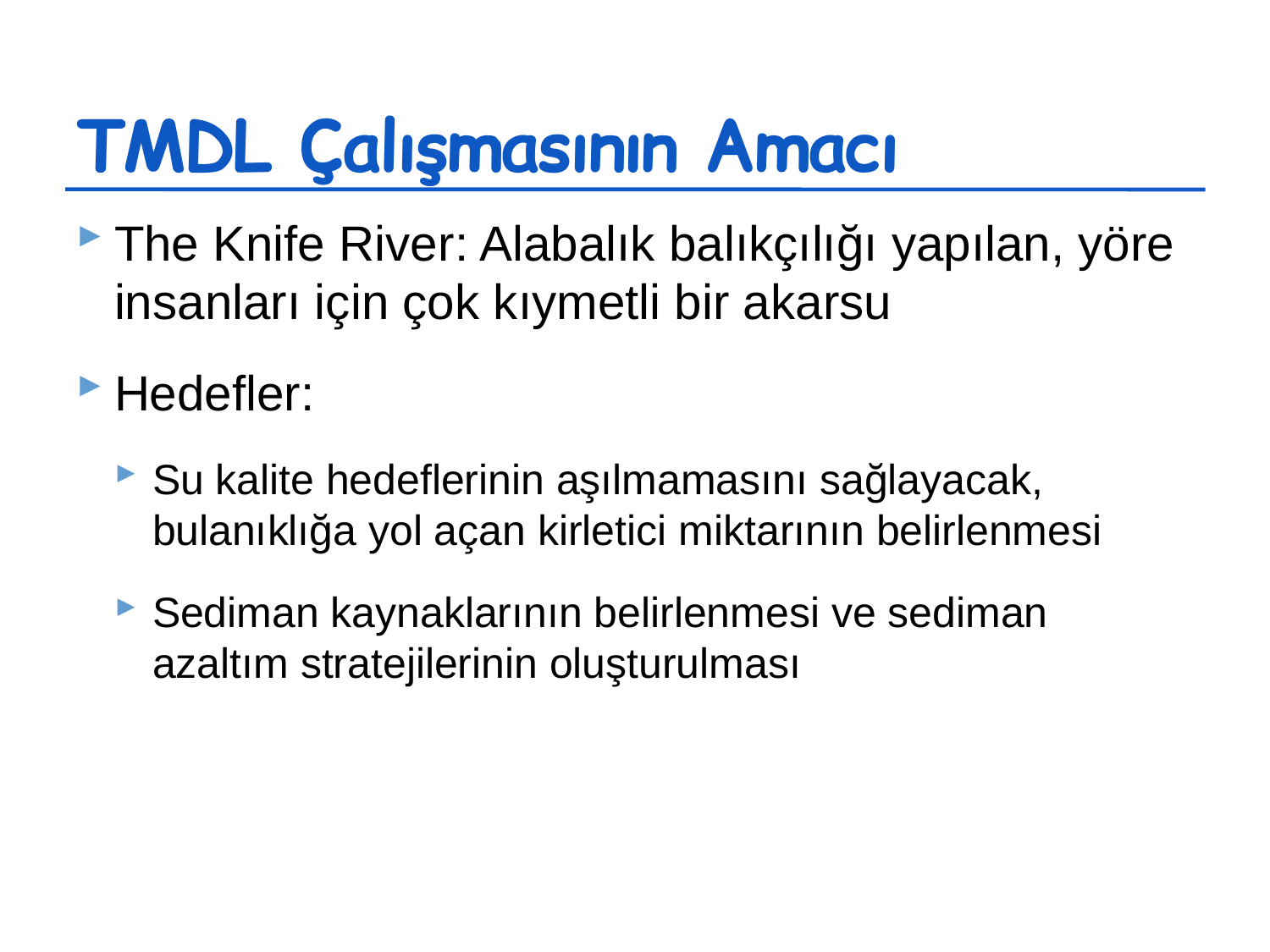

# TMDL Çalışmasının Amacı
The Knife River: Alabalık balıkçılığı yapılan, yöre insanları için çok kıymetli bir akarsu
Hedefler:
Su kalite hedeflerinin aşılmamasını sağlayacak, bulanıklığa yol açan kirletici miktarının belirlenmesi
Sediman kaynaklarının belirlenmesi ve sediman azaltım stratejilerinin oluşturulması